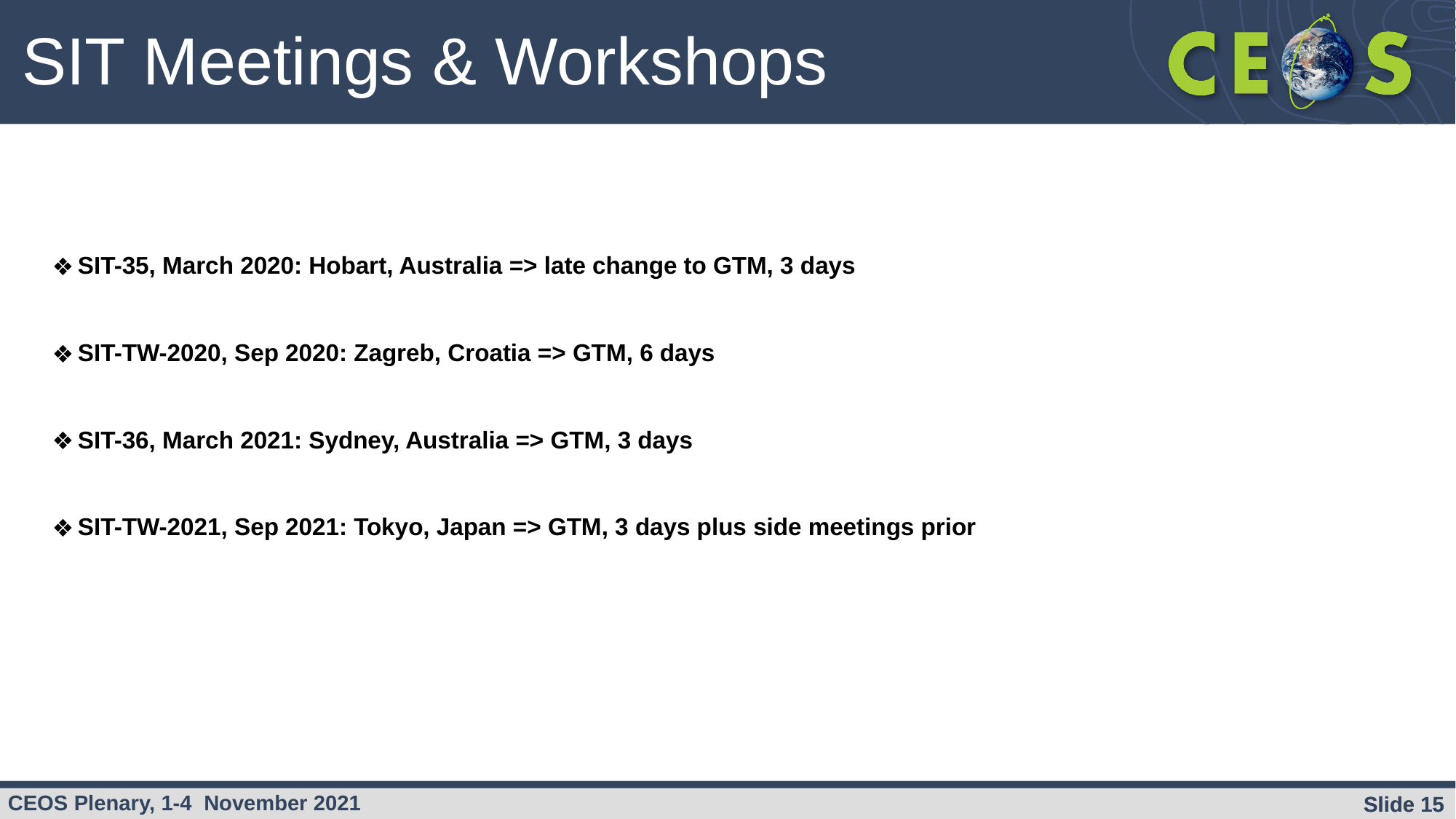

SIT Meetings & Workshops
SIT-35, March 2020: Hobart, Australia => late change to GTM, 3 days

SIT-TW-2020, Sep 2020: Zagreb, Croatia => GTM, 6 days

SIT-36, March 2021: Sydney, Australia => GTM, 3 days

SIT-TW-2021, Sep 2021: Tokyo, Japan => GTM, 3 days plus side meetings prior

Slide 15